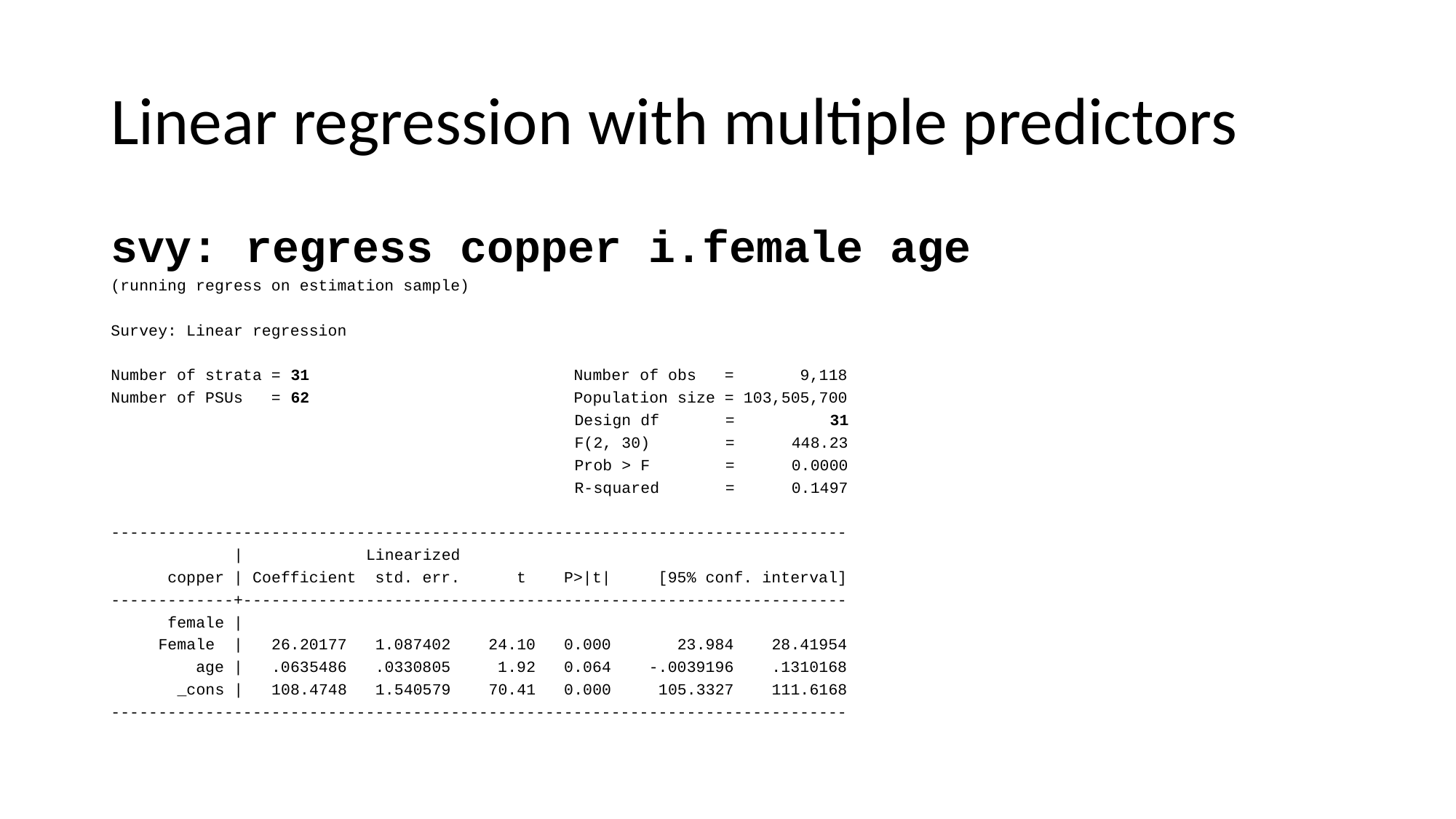

# Linear regression with multiple predictors
svy: regress copper i.female age
(running regress on estimation sample)

Survey: Linear regression

Number of strata = 31                            Number of obs   =       9,118
Number of PSUs   = 62                            Population size = 103,505,700
                                                 Design df       =          31
                                                 F(2, 30)        =      448.23
                                                 Prob > F        =      0.0000
                                                 R-squared       =      0.1497

------------------------------------------------------------------------------
             |             Linearized
      copper | Coefficient  std. err.      t    P>|t|     [95% conf. interval]
-------------+----------------------------------------------------------------
      female |
     Female  |   26.20177   1.087402    24.10   0.000       23.984    28.41954
         age |   .0635486   .0330805     1.92   0.064    -.0039196    .1310168
       _cons |   108.4748   1.540579    70.41   0.000     105.3327    111.6168
------------------------------------------------------------------------------